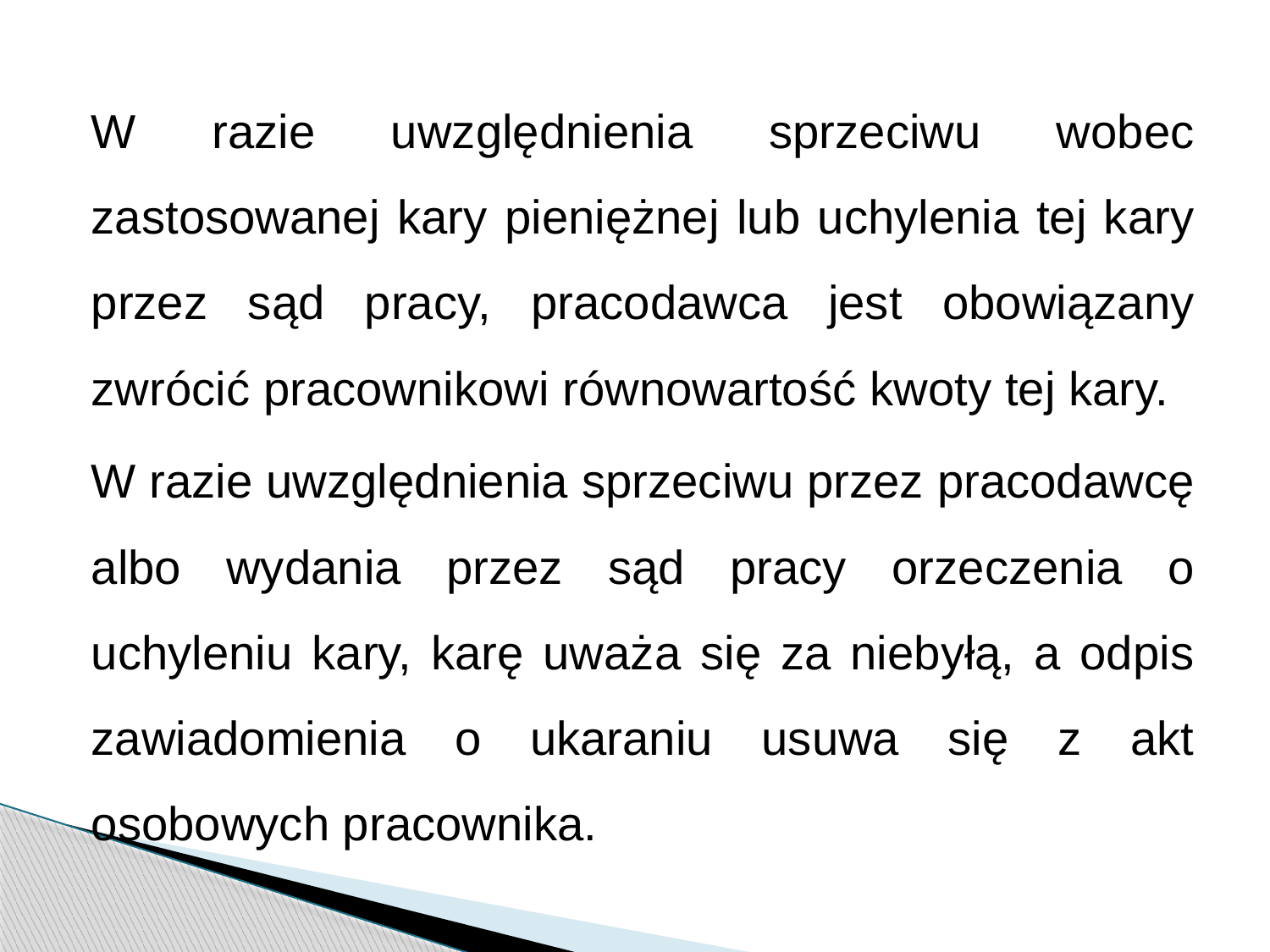

W razie uwzględnienia sprzeciwu wobec zastosowanej kary pieniężnej lub uchylenia tej kary przez sąd pracy, pracodawca jest obowiązany zwrócić pracownikowi równowartość kwoty tej kary.
W razie uwzględnienia sprzeciwu przez pracodawcę albo wydania przez sąd pracy orzeczenia o uchyleniu kary, karę uważa się za niebyłą, a odpis zawiadomienia o ukaraniu usuwa się z akt osobowych pracownika.